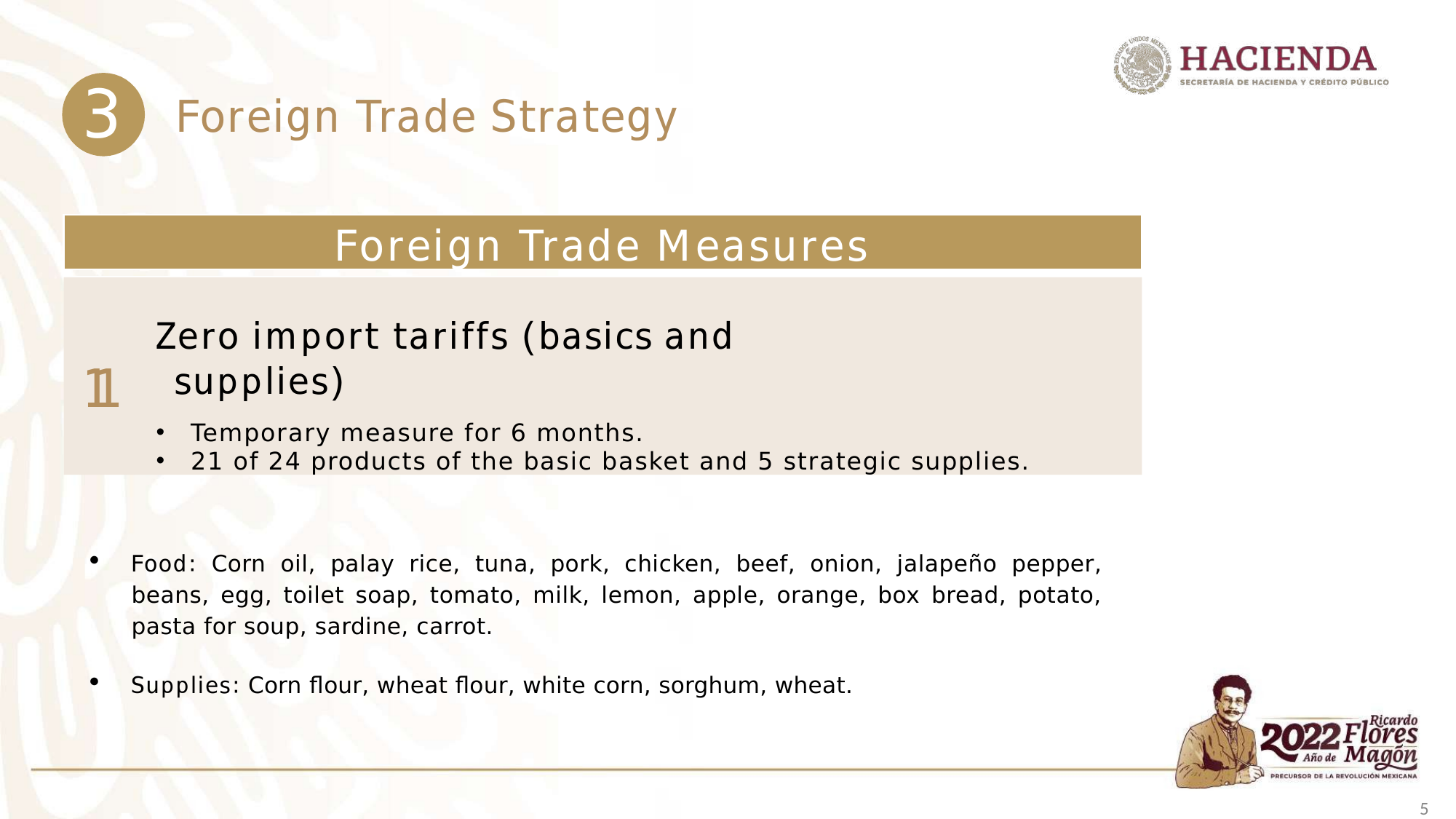

# 3

Foreign Trade Strategy

Foreign Trade Measures

Zero import tariffs (basics and
11	supplies)
Temporary measure for 6 months.
21 of 24 products of the basic basket and 5 strategic supplies.
Food: Corn oil, palay rice, tuna, pork, chicken, beef, onion, jalapeño pepper, beans, egg, toilet soap, tomato, milk, lemon, apple, orange, box bread, potato, pasta for soup, sardine, carrot.

Supplies: Corn flour, wheat flour, white corn, sorghum, wheat.
5